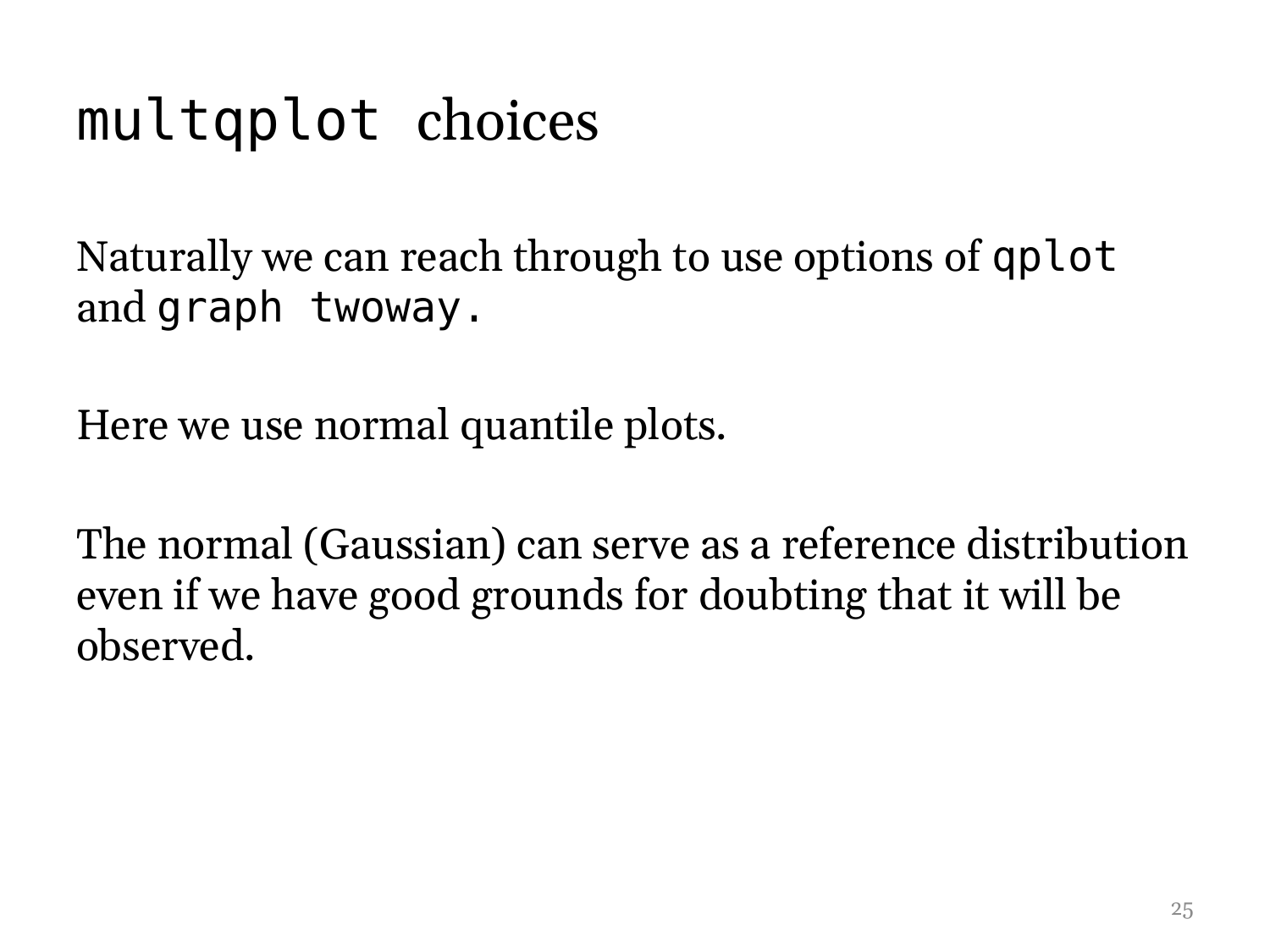

# multqplot choices
Naturally we can reach through to use options of qplot and graph twoway.

Here we use normal quantile plots.

The normal (Gaussian) can serve as a reference distribution even if we have good grounds for doubting that it will be observed.
25